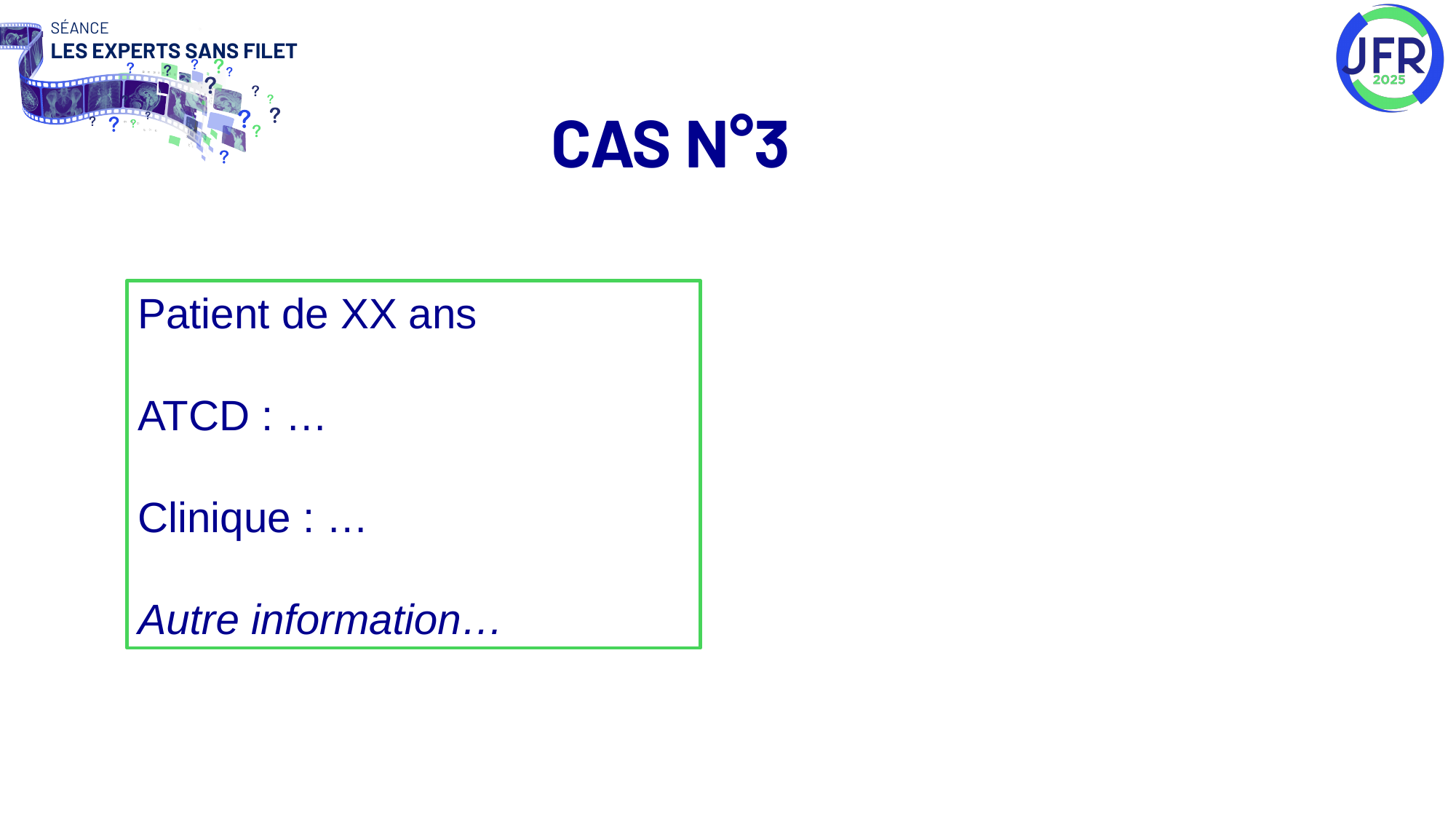

Cas N°3
Patient de XX ans

ATCD : …

Clinique : …

Autre information…